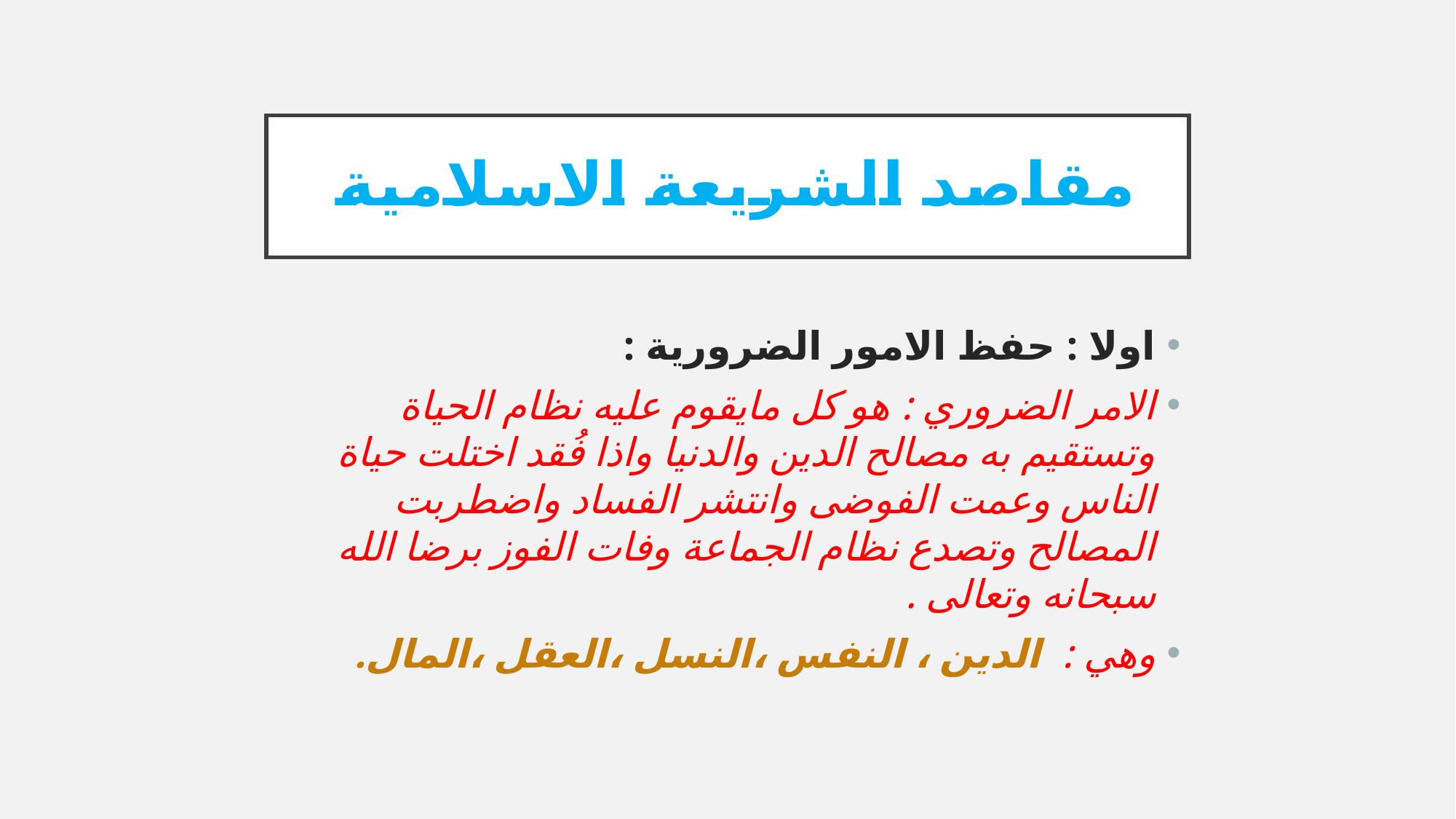

# مقاصد الشريعة الاسلامية

اولا : حفظ الامور الضرورية :
الامر الضروري : هو كل مايقوم عليه نظام الحياة وتستقيم به مصالح الدين والدنيا واذا فُقد اختلت حياة الناس وعمت الفوضى وانتشر الفساد واضطربت المصالح وتصدع نظام الجماعة وفات الفوز برضا الله سبحانه وتعالى .
وهي :  الدين ، النفس ،النسل ،العقل ،المال.